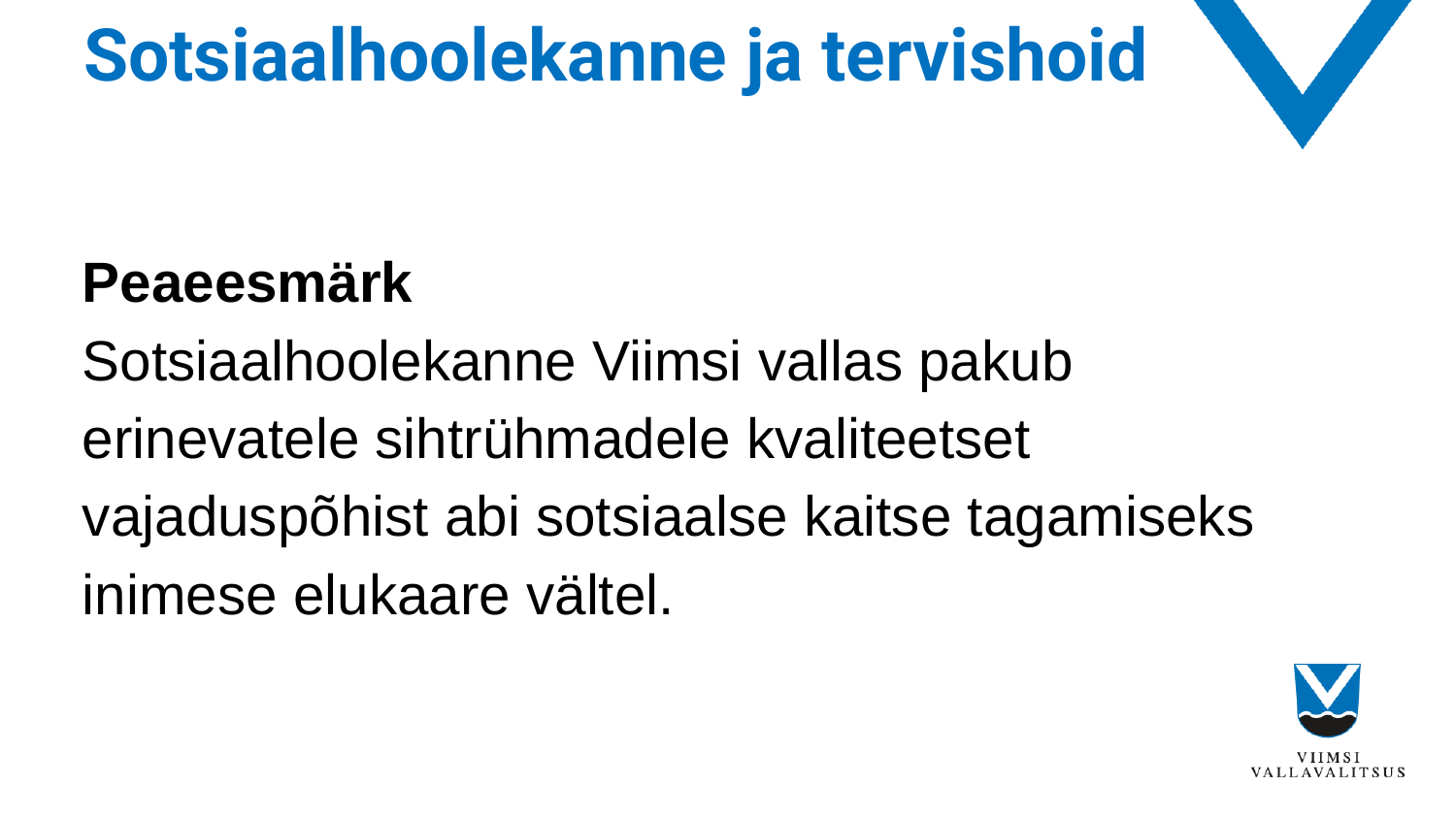

# Sotsiaalhoolekanne ja tervishoid

Peaeesmärk
Sotsiaalhoolekanne Viimsi vallas pakub erinevatele sihtrühmadele kvaliteetset vajaduspõhist abi sotsiaalse kaitse tagamiseks inimese elukaare vältel.